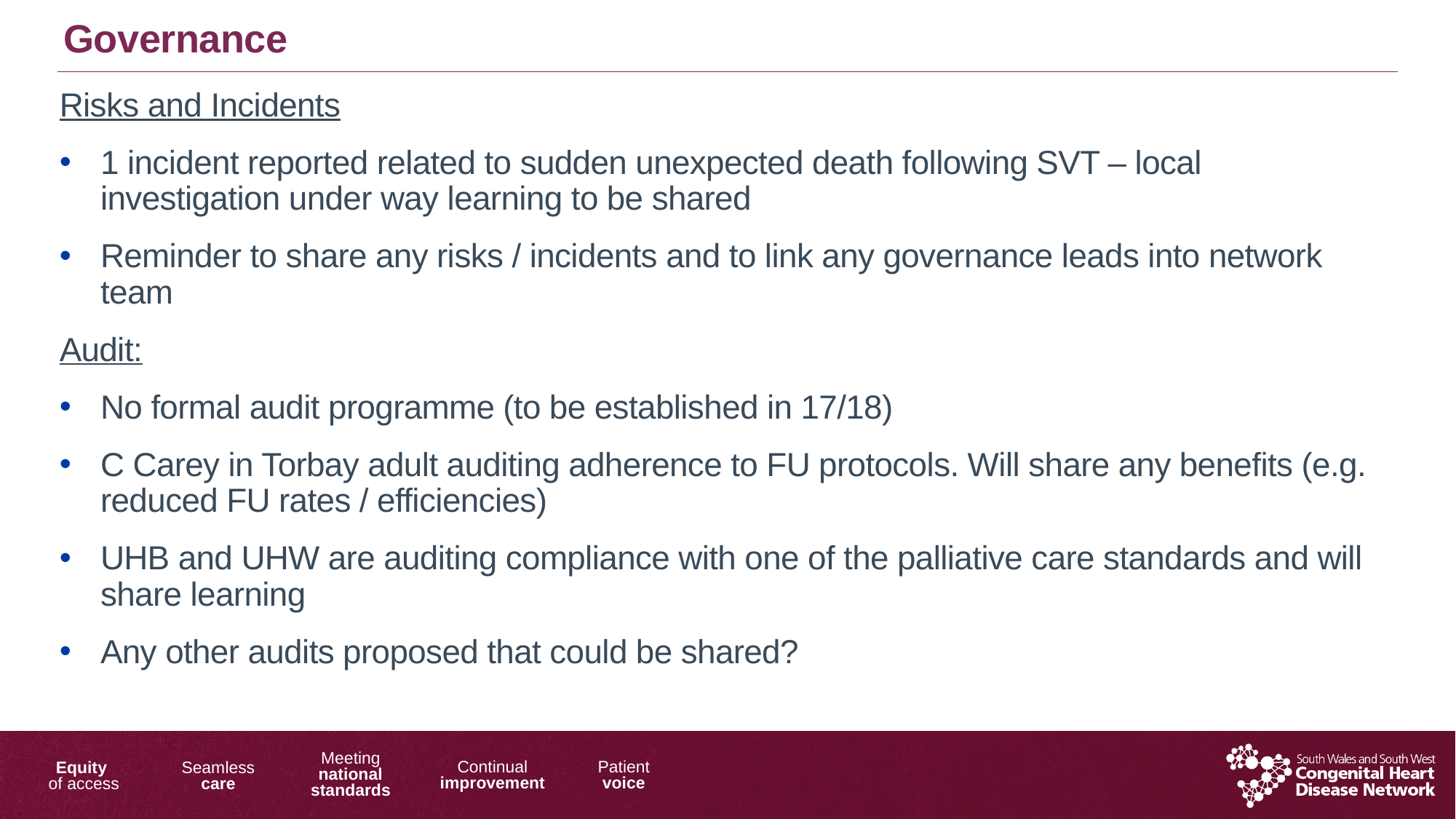

Governance
Risks and Incidents
1 incident reported related to sudden unexpected death following SVT – local investigation under way learning to be shared
Reminder to share any risks / incidents and to link any governance leads into network team
Audit:
No formal audit programme (to be established in 17/18)
C Carey in Torbay adult auditing adherence to FU protocols. Will share any benefits (e.g. reduced FU rates / efficiencies)
UHB and UHW are auditing compliance with one of the palliative care standards and will share learning
Any other audits proposed that could be shared?
6/12/2017